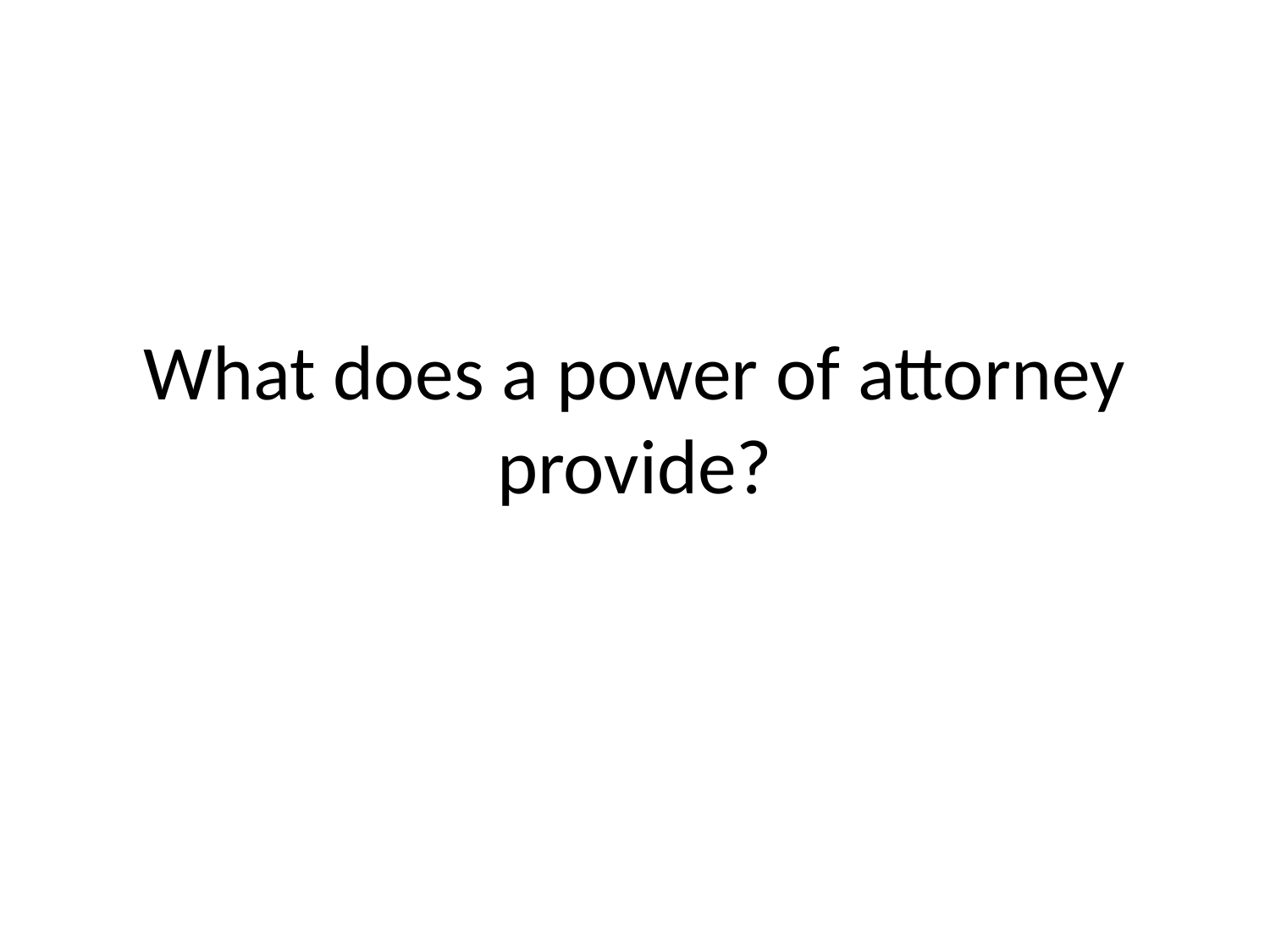

# What does a power of attorney provide?